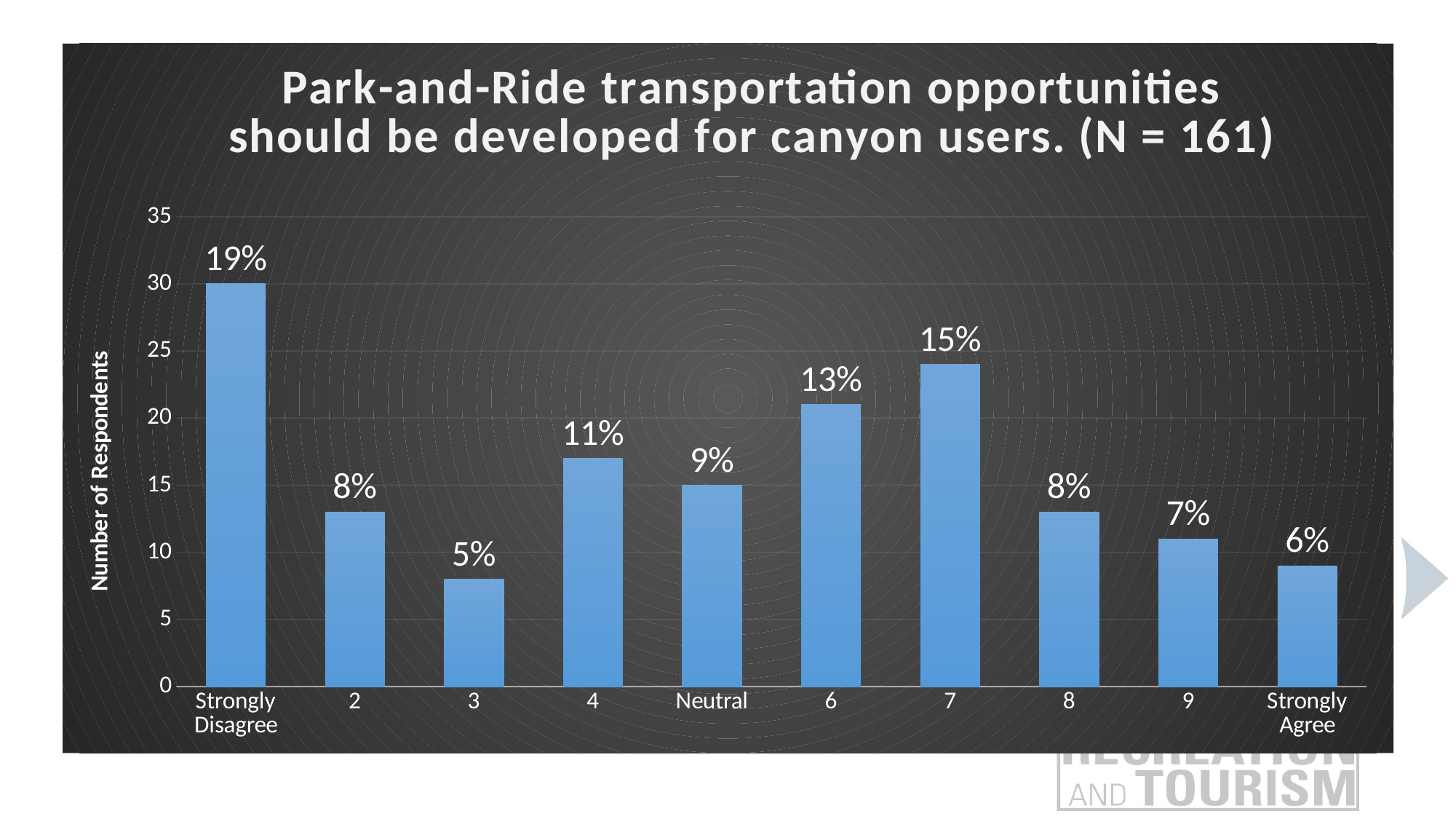

### Chart: Park-and-Ride transportation opportunities should be developed for canyon users. (N = 161)

| Category |  |
|---|---|
| Strongly Disagree | 30.0 |
| 2 | 13.0 |
| 3 | 8.0 |
| 4 | 17.0 |
| Neutral | 15.0 |
| 6 | 21.0 |
| 7 | 24.0 |
| 8 | 13.0 |
| 9 | 11.0 |
| Strongly Agree | 9.0 |
#